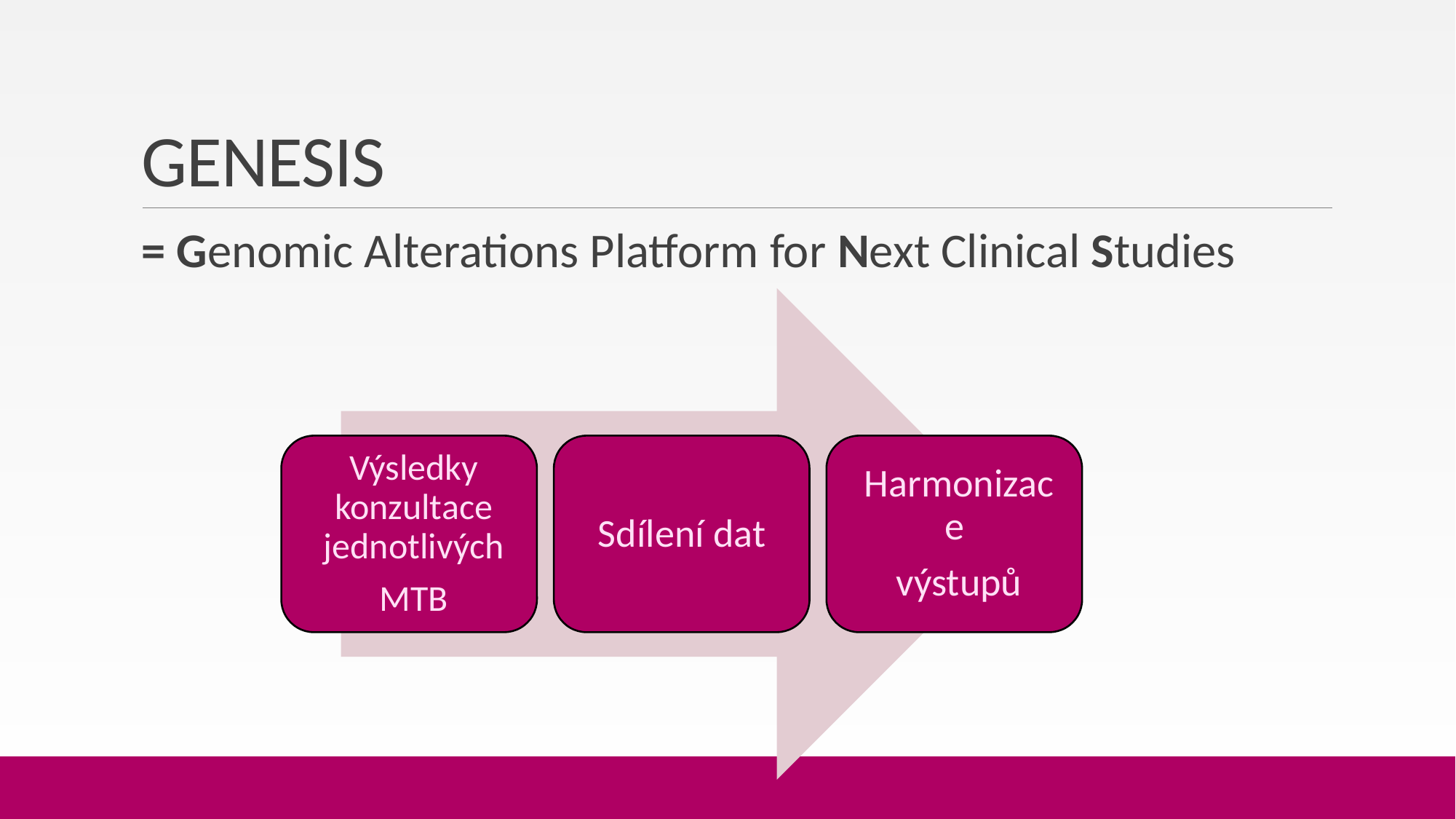

# GENESIS
= Genomic Alterations Platform for Next Clinical Studies

Výsledky konzultace jednotlivých
MTB
Sdílení dat
Harmonizace
výstupů